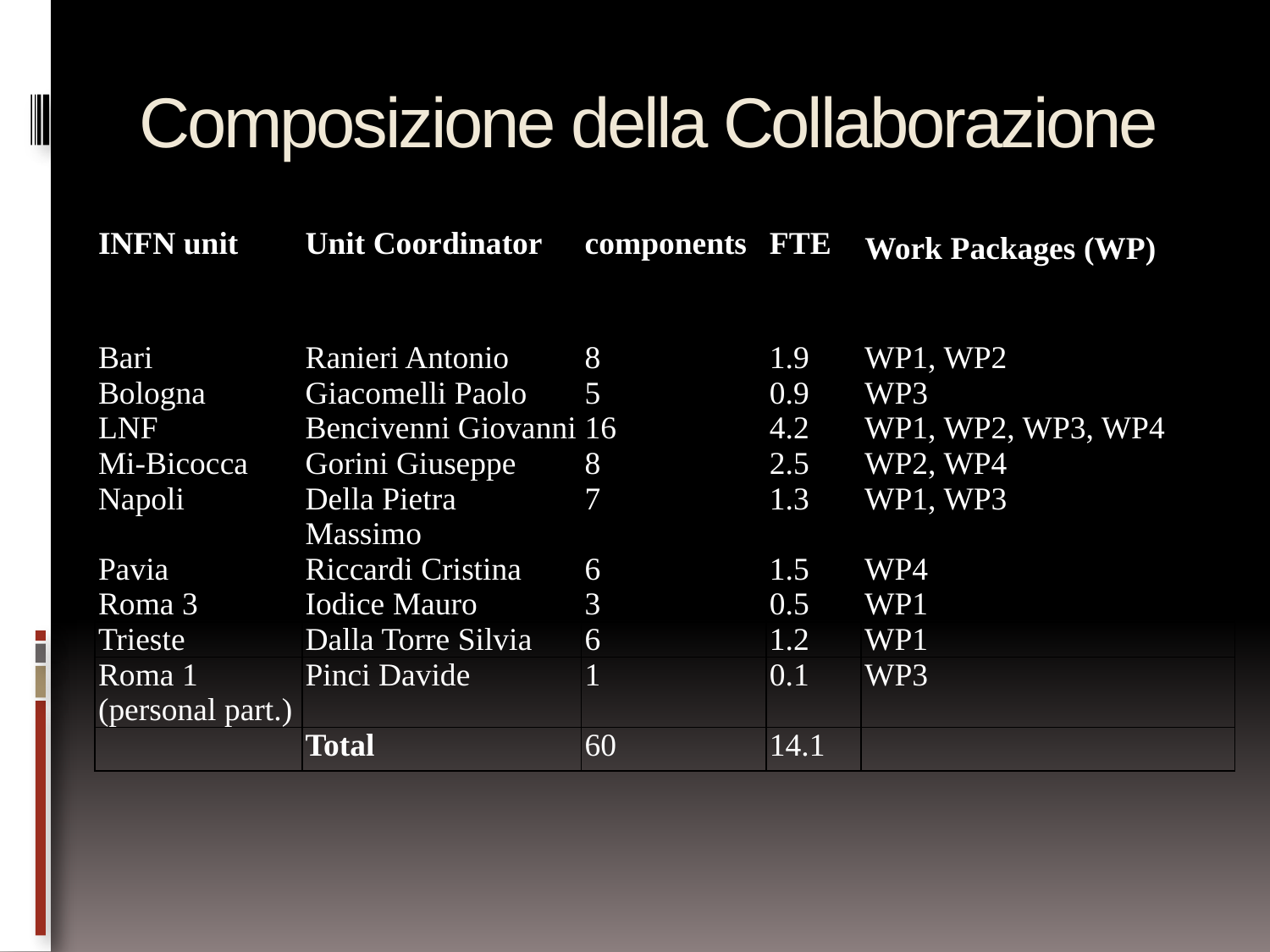

# Composizione della Collaborazione
| INFN unit | Unit Coordinator | components | FTE | Work Packages (WP) |
| --- | --- | --- | --- | --- |
| Bari | Ranieri Antonio | 8 | 1.9 | WP1, WP2 |
| Bologna | Giacomelli Paolo | 5 | 0.9 | WP3 |
| LNF | Bencivenni Giovanni | 16 | 4.2 | WP1, WP2, WP3, WP4 |
| Mi-Bicocca | Gorini Giuseppe | 8 | 2.5 | WP2, WP4 |
| Napoli | Della Pietra Massimo | 7 | 1.3 | WP1, WP3 |
| Pavia | Riccardi Cristina | 6 | 1.5 | WP4 |
| Roma 3 | Iodice Mauro | 3 | 0.5 | WP1 |
| Trieste | Dalla Torre Silvia | 6 | 1.2 | WP1 |
| Roma 1 (personal part.) | Pinci Davide | 1 | 0.1 | WP3 |
|  | Total | 60 | 14.1 |  |